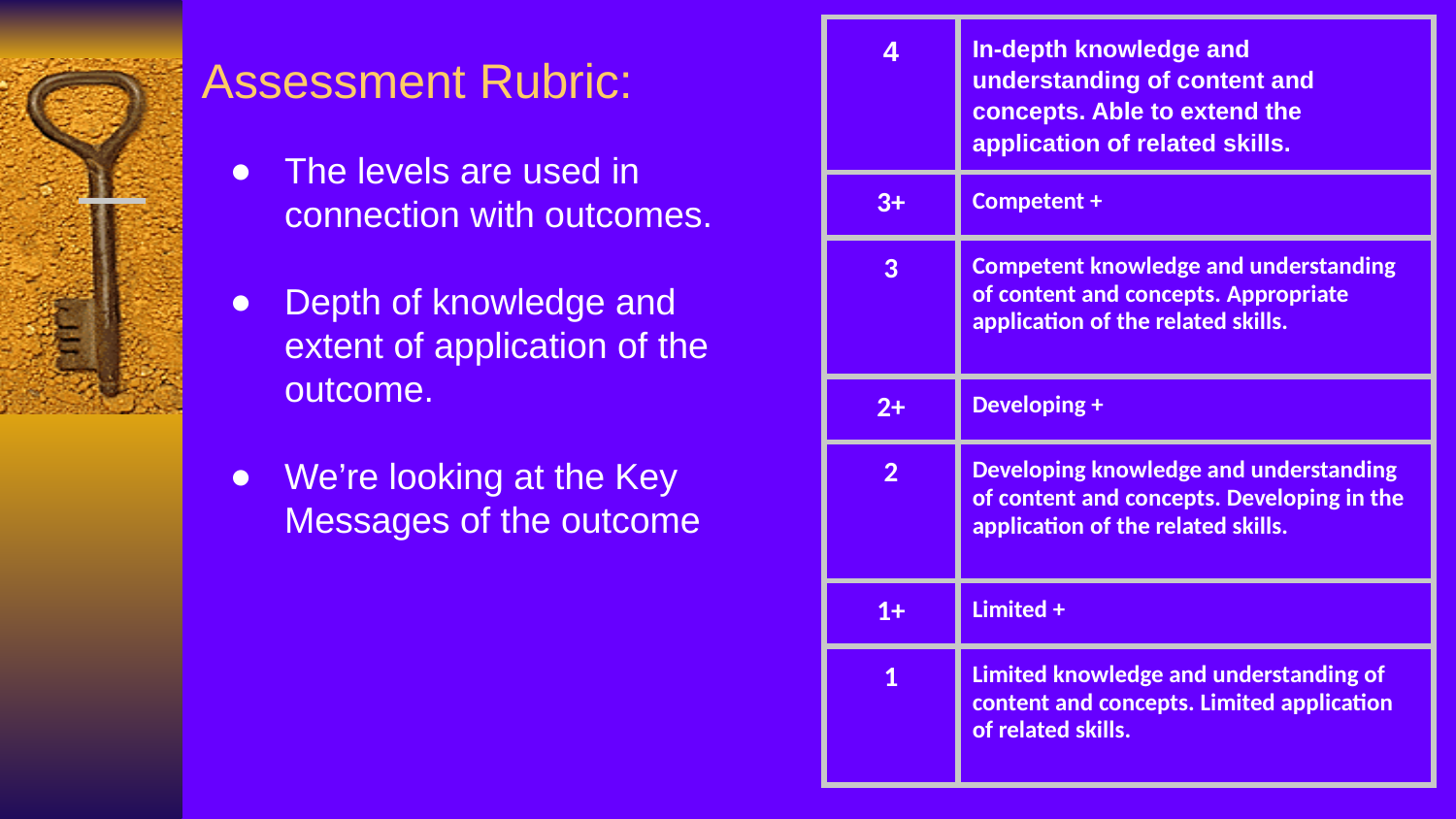

| 4 | In-depth knowledge and understanding of content and concepts. Able to extend the application of related skills. |
| --- | --- |
| 3+ | Competent + |
| 3 | Competent knowledge and understanding of content and concepts. Appropriate application of the related skills. |
| 2+ | Developing + |
| 2 | Developing knowledge and understanding of content and concepts. Developing in the application of the related skills. |
| 1+ | Limited + |
| 1 | Limited knowledge and understanding of content and concepts. Limited application of related skills. |
# Assessment Rubric:
The levels are used in connection with outcomes.

Depth of knowledge and extent of application of the outcome.

We’re looking at the Key Messages of the outcome